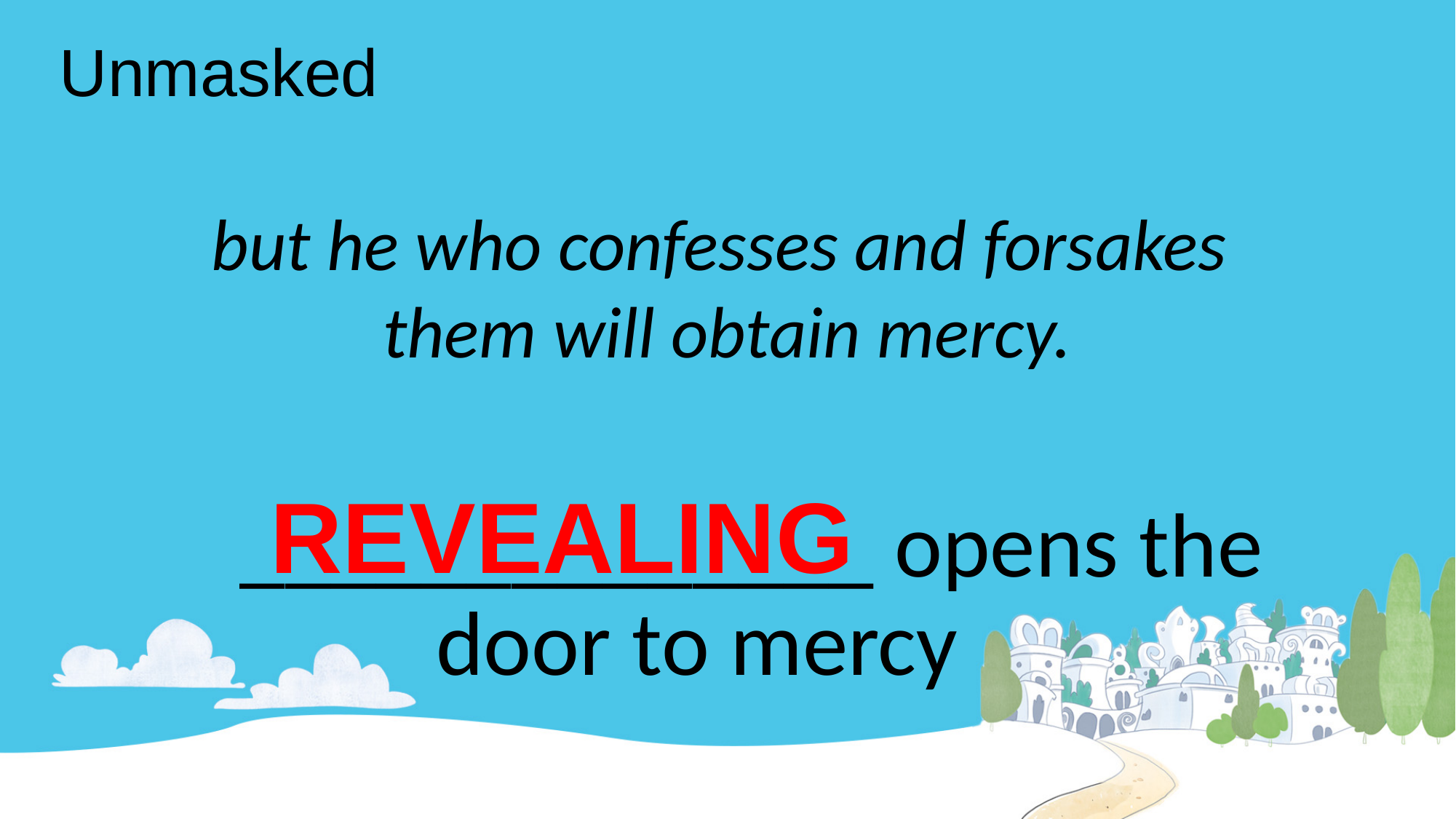

# Unmasked
but he who confesses and forsakes
them will obtain mercy.
REVEALING
	______________ opens the door to mercy